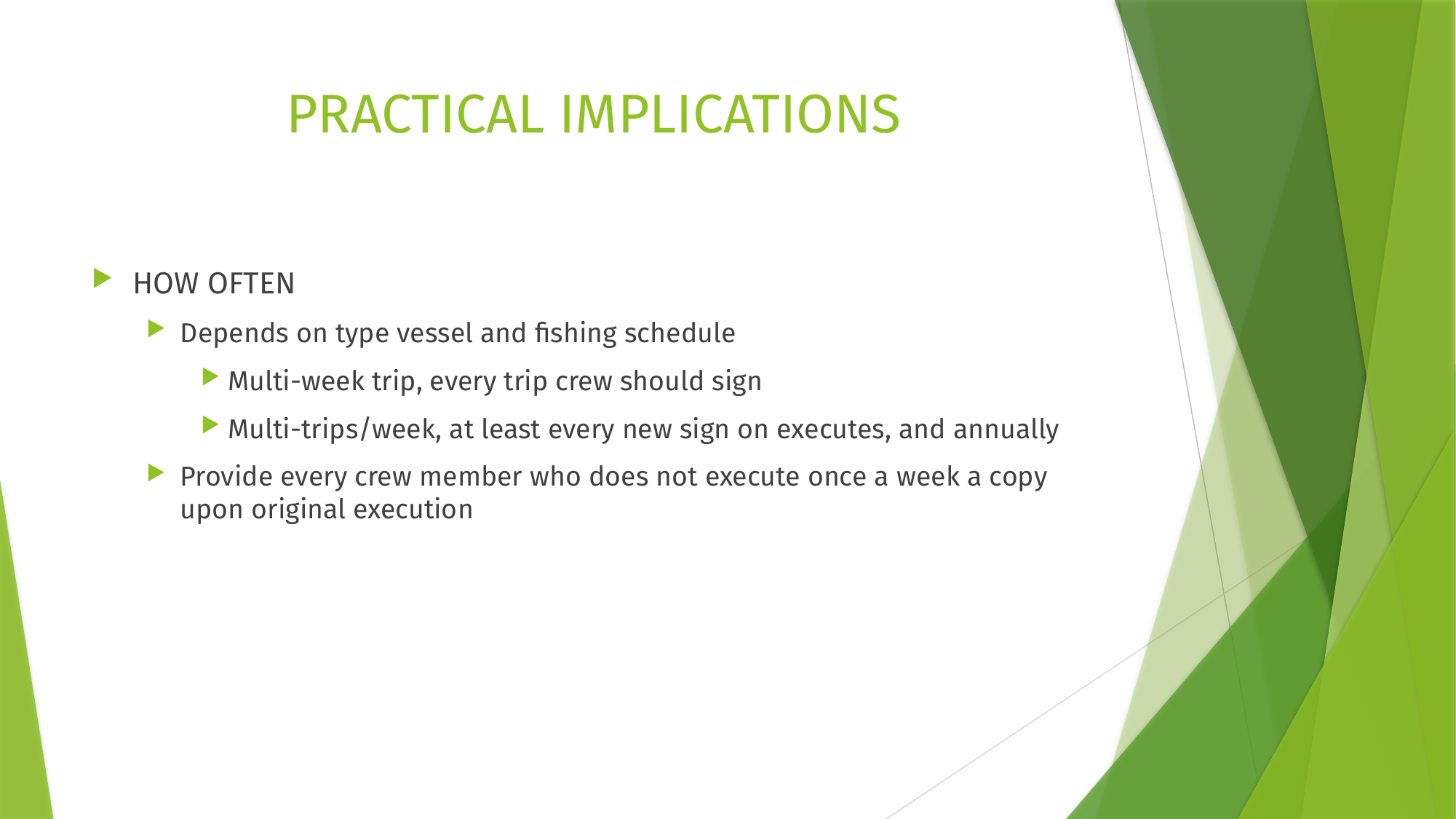

# PRACTICAL IMPLICATIONS
HOW OFTEN
Depends on type vessel and fishing schedule
Multi-week trip, every trip crew should sign
Multi-trips/week, at least every new sign on executes, and annually
Provide every crew member who does not execute once a week a copy upon original execution